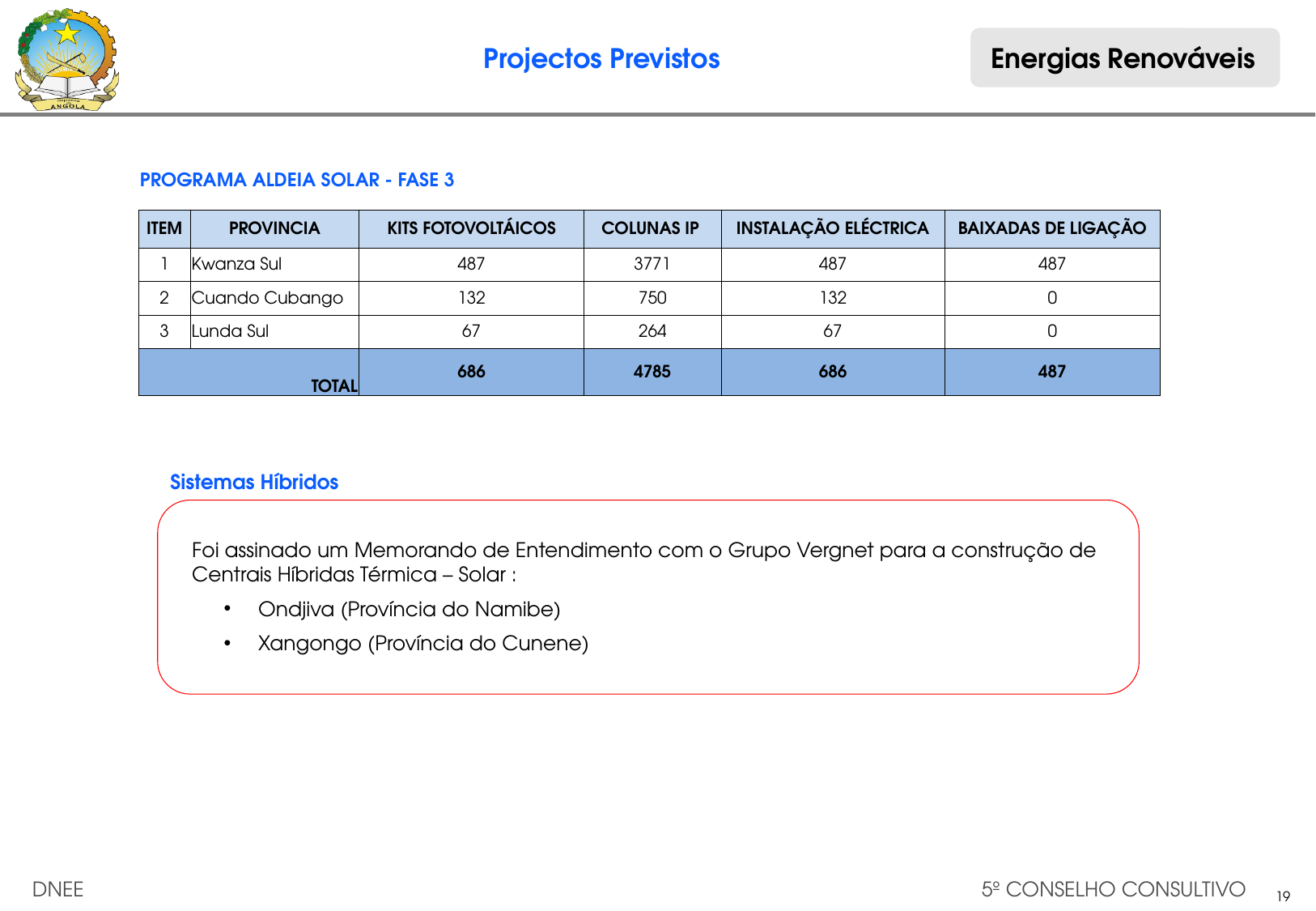

Energias Renováveis
Projectos Previstos
| PROGRAMA ALDEIA SOLAR - FASE 3 |  |  |  |  |  |
| --- | --- | --- | --- | --- | --- |
|  |  |  |  |  |  |
| ITEM | PROVINCIA | KITS FOTOVOLTÁICOS | COLUNAS IP | INSTALAÇÃO ELÉCTRICA | BAIXADAS DE LIGAÇÃO |
| 1 | Kwanza Sul | 487 | 3771 | 487 | 487 |
| 2 | Cuando Cubango | 132 | 750 | 132 | 0 |
| 3 | Lunda Sul | 67 | 264 | 67 | 0 |
| TOTAL |  | 686 | 4785 | 686 | 487 |
Sistemas Híbridos

Foi assinado um Memorando de Entendimento com o Grupo Vergnet para a construção de Centrais Híbridas Térmica – Solar :
 Ondjiva (Província do Namibe)
 Xangongo (Província do Cunene)